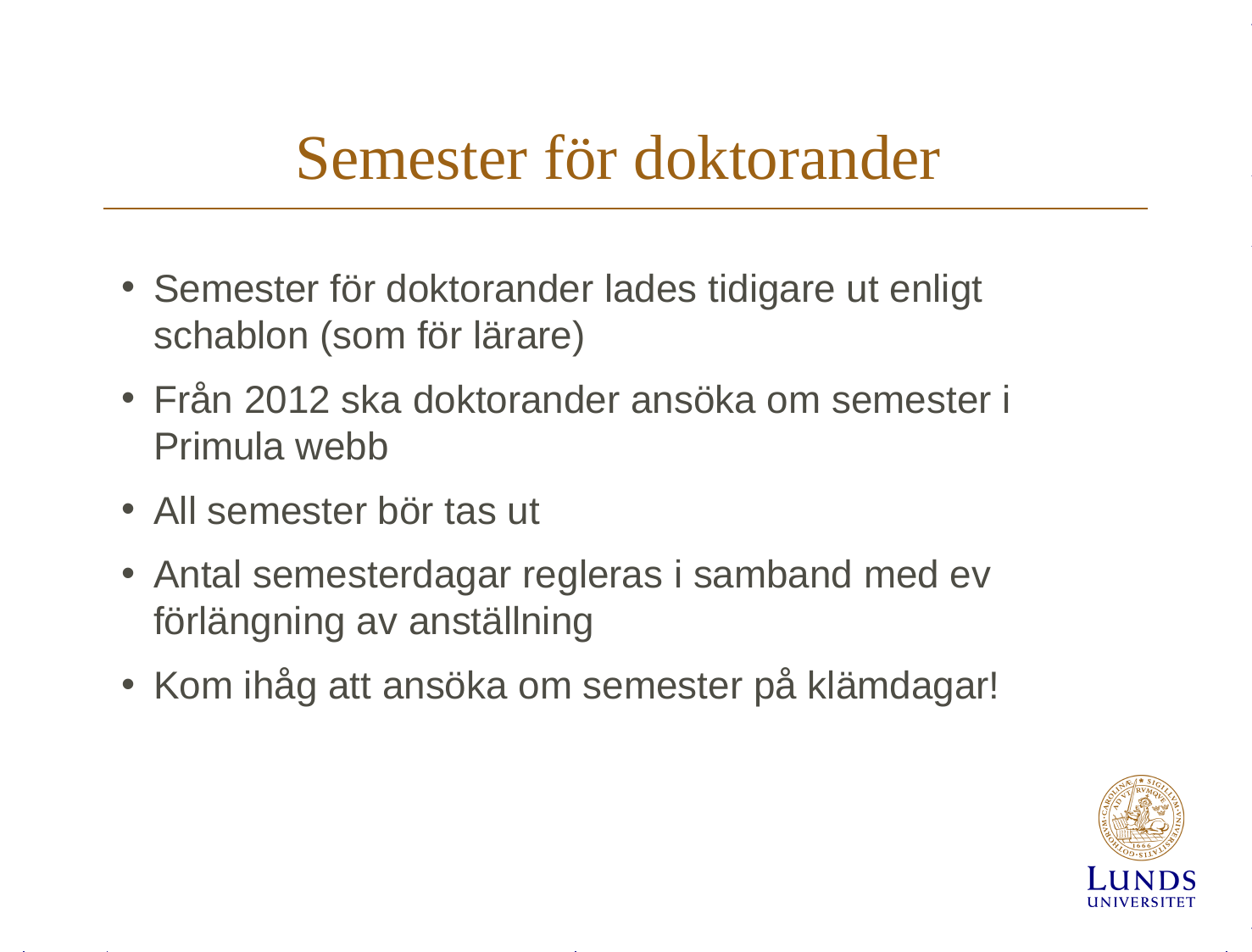

# Semester för doktorander
Semester för doktorander lades tidigare ut enligt schablon (som för lärare)
Från 2012 ska doktorander ansöka om semester i Primula webb
All semester bör tas ut
Antal semesterdagar regleras i samband med ev förlängning av anställning
Kom ihåg att ansöka om semester på klämdagar!